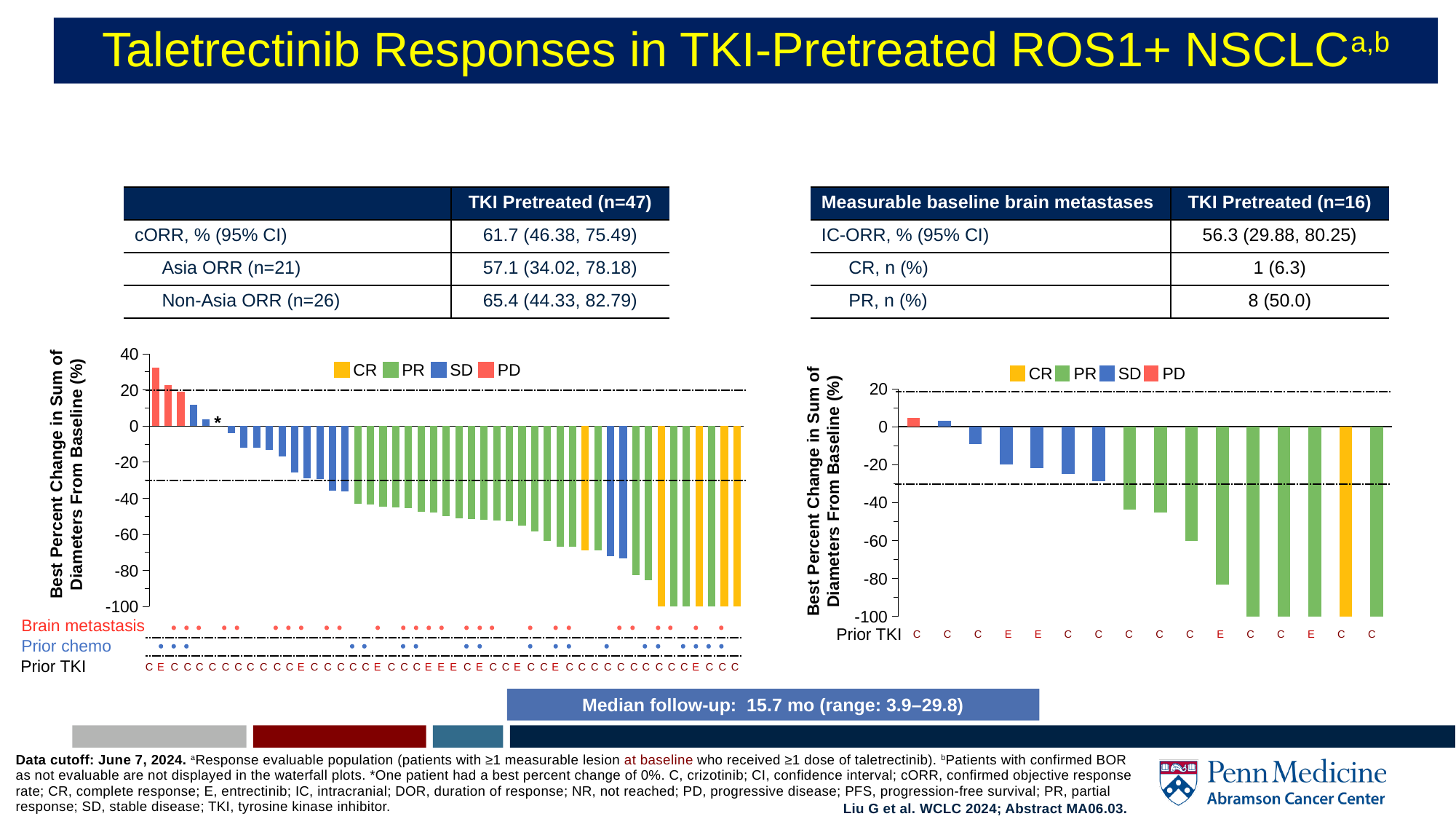

# Taletrectinib Responses in TKI-Pretreated ROS1+ NSCLCa,b
|  | TKI Pretreated (n=47) |
| --- | --- |
| cORR, % (95% CI) | 61.7 (46.38, 75.49) |
| Asia ORR (n=21) | 57.1 (34.02, 78.18) |
| Non-Asia ORR (n=26) | 65.4 (44.33, 82.79) |
| Measurable baseline brain metastases | TKI Pretreated (n=16) |
| --- | --- |
| IC-ORR, % (95% CI) | 56.3 (29.88, 80.25) |
| CR, n (%) | 1 (6.3) |
| PR, n (%) | 8 (50.0) |

### Chart

| Category | Best % Change in Sum of Diameters from Baseline (%) |
|---|---|
CR
PR
SD
PD

*
Best Percent Change in Sum of Diameters From Baseline (%)

Brain metastasis

Prior chemo

Prior TKI
C
E
C
C
C
C
C
C
C
C
C
C
E
C
C
C
C
C
E
C
C
C
E
E
E
C
E
C
C
E
C
C
E
C
C
C
C
C
C
C
C
C
C
E
C
C
C
CR
PR
SD
PD

### Chart

| Category | 4.545454545 |
|---|---|
Best Percent Change in Sum of Diameters From Baseline (%)

Prior TKI
C
C
C
E
E
C
C
C
C
C
E
C
C
E
C
C
Median follow-up:  15.7 mo (range: 3.9–29.8)
Data cutoff: June 7, 2024. aResponse evaluable population (patients with ≥1 measurable lesion at baseline who received ≥1 dose of taletrectinib). bPatients with confirmed BOR as not evaluable are not displayed in the waterfall plots. *One patient had a best percent change of 0%. C, crizotinib; CI, confidence interval; cORR, confirmed objective response rate; CR, complete response; E, entrectinib; IC, intracranial; DOR, duration of response; NR, not reached; PD, progressive disease; PFS, progression-free survival; PR, partial response; SD, stable disease; TKI, tyrosine kinase inhibitor.
Liu G et al. WCLC 2024; Abstract MA06.03.